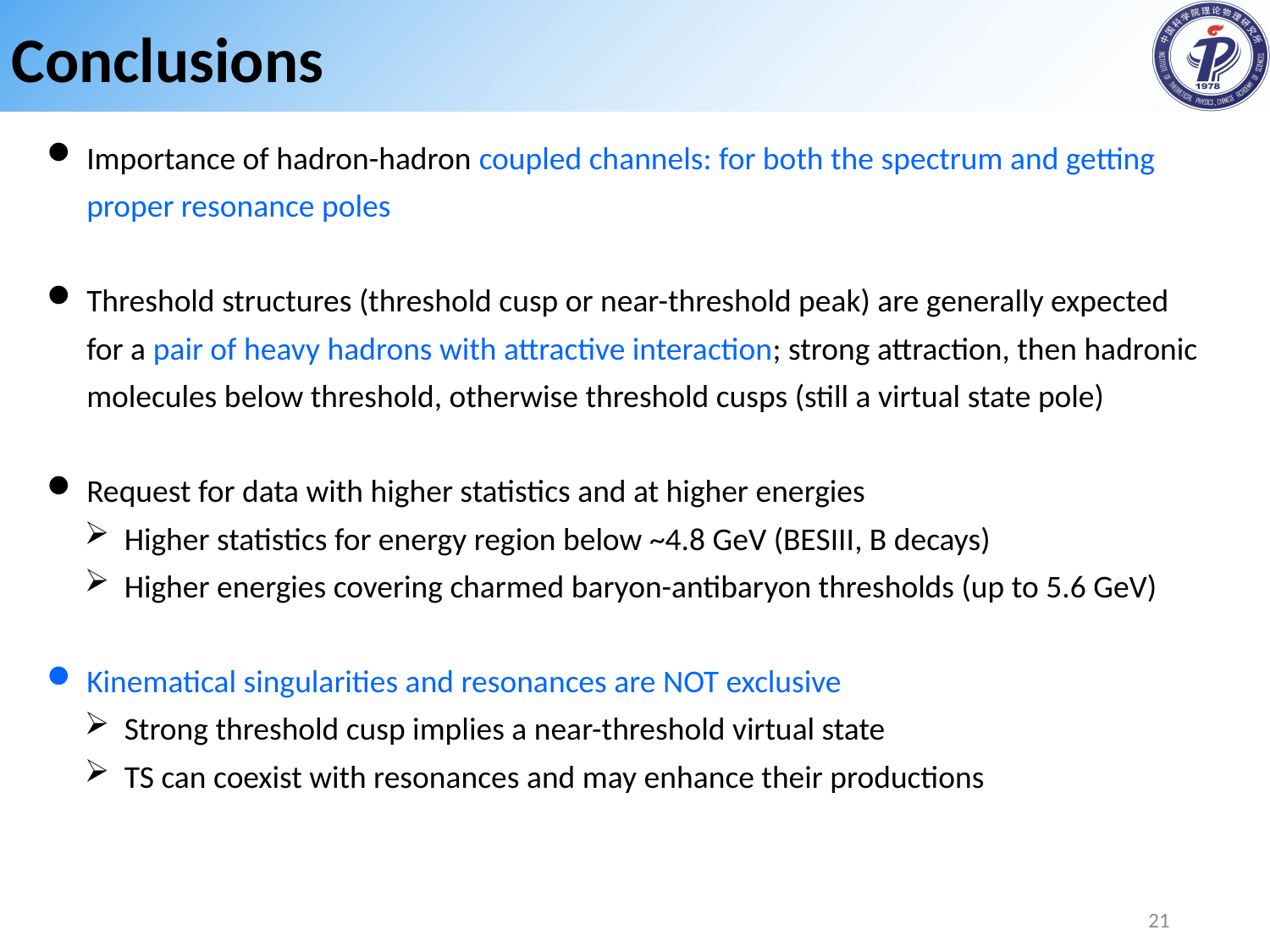

Conclusions

Importance of hadron-hadron coupled channels: for both the spectrum and getting proper resonance poles

Threshold structures (threshold cusp or near-threshold peak) are generally expected for a pair of heavy hadrons with attractive interaction; strong attraction, then hadronic molecules below threshold, otherwise threshold cusps (still a virtual state pole)

Request for data with higher statistics and at higher energies
Higher statistics for energy region below ~4.8 GeV (BESIII, B decays)
Higher energies covering charmed baryon-antibaryon thresholds (up to 5.6 GeV)

Kinematical singularities and resonances are NOT exclusive
Strong threshold cusp implies a near-threshold virtual state
TS can coexist with resonances and may enhance their productions

21